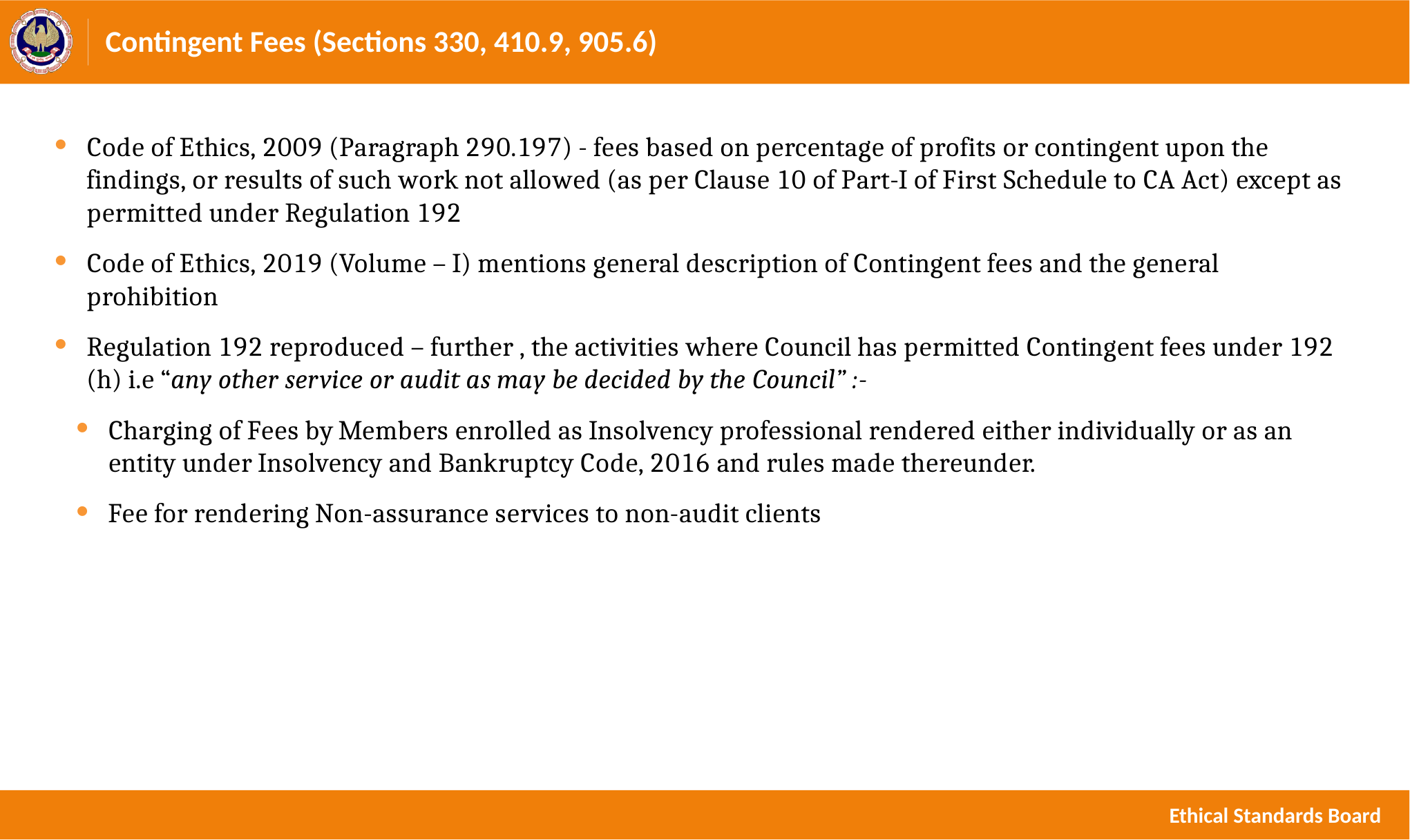

# Contingent Fees (Sections 330, 410.9, 905.6)
Code of Ethics, 2009 (Paragraph 290.197) - fees based on percentage of profits or contingent upon the findings, or results of such work not allowed (as per Clause 10 of Part-I of First Schedule to CA Act) except as permitted under Regulation 192
Code of Ethics, 2019 (Volume – I) mentions general description of Contingent fees and the general prohibition
Regulation 192 reproduced – further , the activities where Council has permitted Contingent fees under 192 (h) i.e “any other service or audit as may be decided by the Council” :-
Charging of Fees by Members enrolled as Insolvency professional rendered either individually or as an entity under Insolvency and Bankruptcy Code, 2016 and rules made thereunder.
Fee for rendering Non-assurance services to non-audit clients